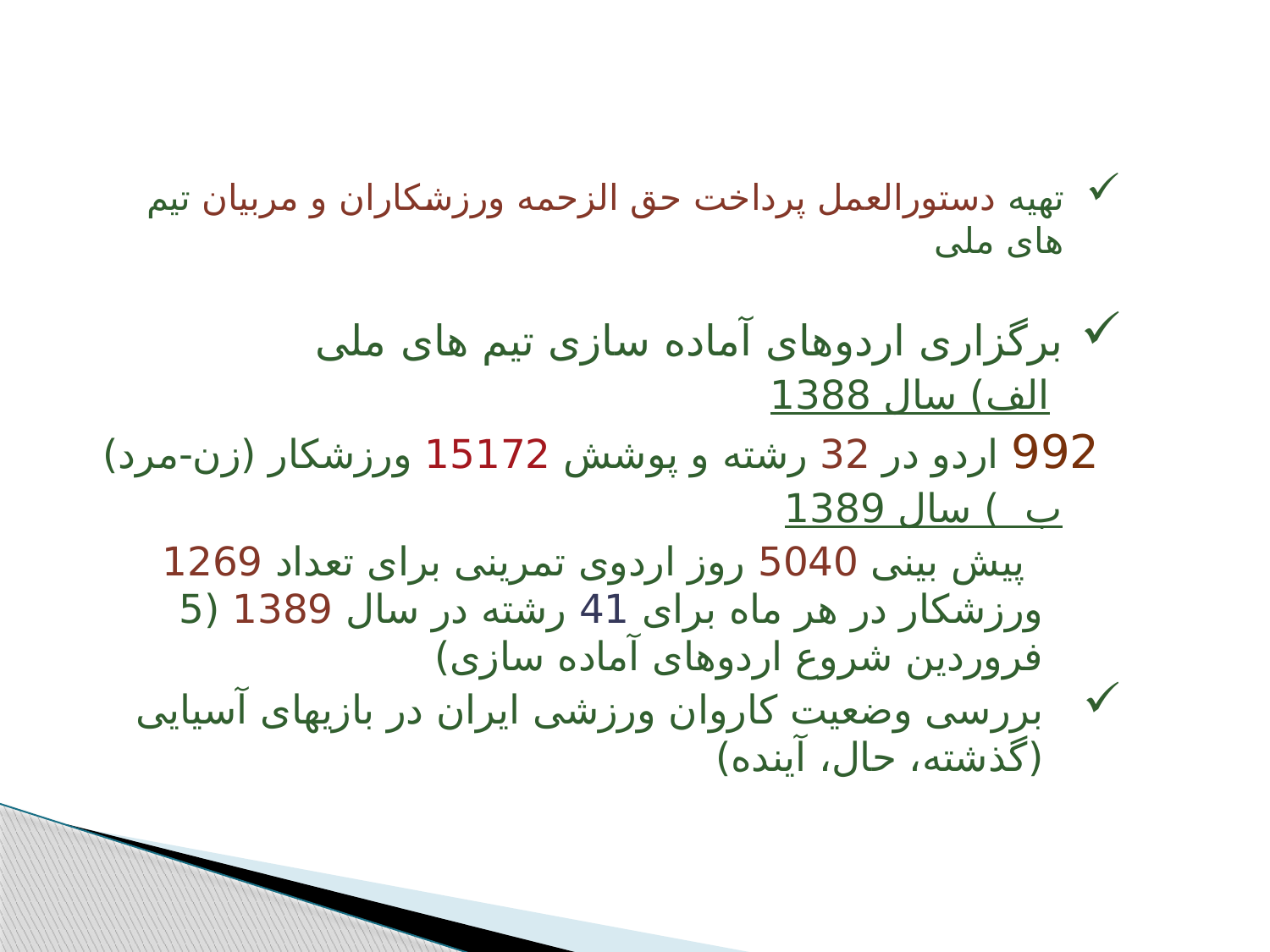

تهیه دستورالعمل پرداخت حق الزحمه ورزشکاران و مربیان تیم های ملی

برگزاری اردوهای آماده سازی تیم های ملی
     الف) سال 1388
	 992 اردو در 32 رشته و پوشش 15172 ورزشکار (زن-مرد)
  	  ب  ) سال 1389
       پیش بینی 5040 روز اردوی تمرینی برای تعداد 1269 ورزشکار در هر ماه برای 41 رشته در سال 1389 (5 فروردین شروع اردوهای آماده سازی)
بررسی وضعیت کاروان ورزشی ایران در بازیهای آسیایی (گذشته، حال، آینده)